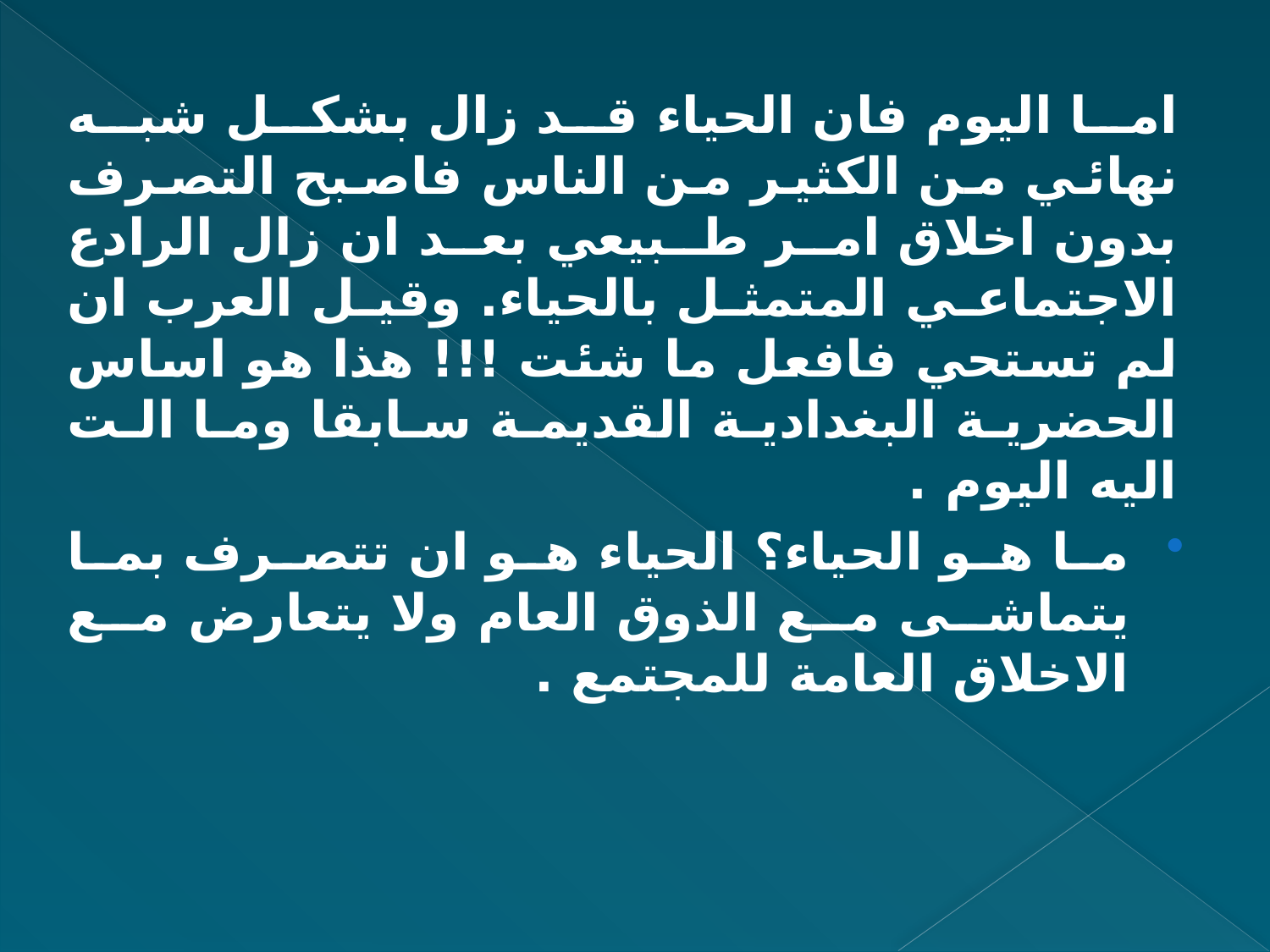

اما اليوم فان الحياء قد زال بشكل شبه نهائي من الكثير من الناس فاصبح التصرف بدون اخلاق امر طبيعي بعد ان زال الرادع الاجتماعي المتمثل بالحياء. وقيل العرب ان لم تستحي فافعل ما شئت !!! هذا هو اساس الحضرية البغدادية القديمة سابقا وما الت اليه اليوم .
ما هو الحياء؟ الحياء هو ان تتصرف بما يتماشى مع الذوق العام ولا يتعارض مع الاخلاق العامة للمجتمع .